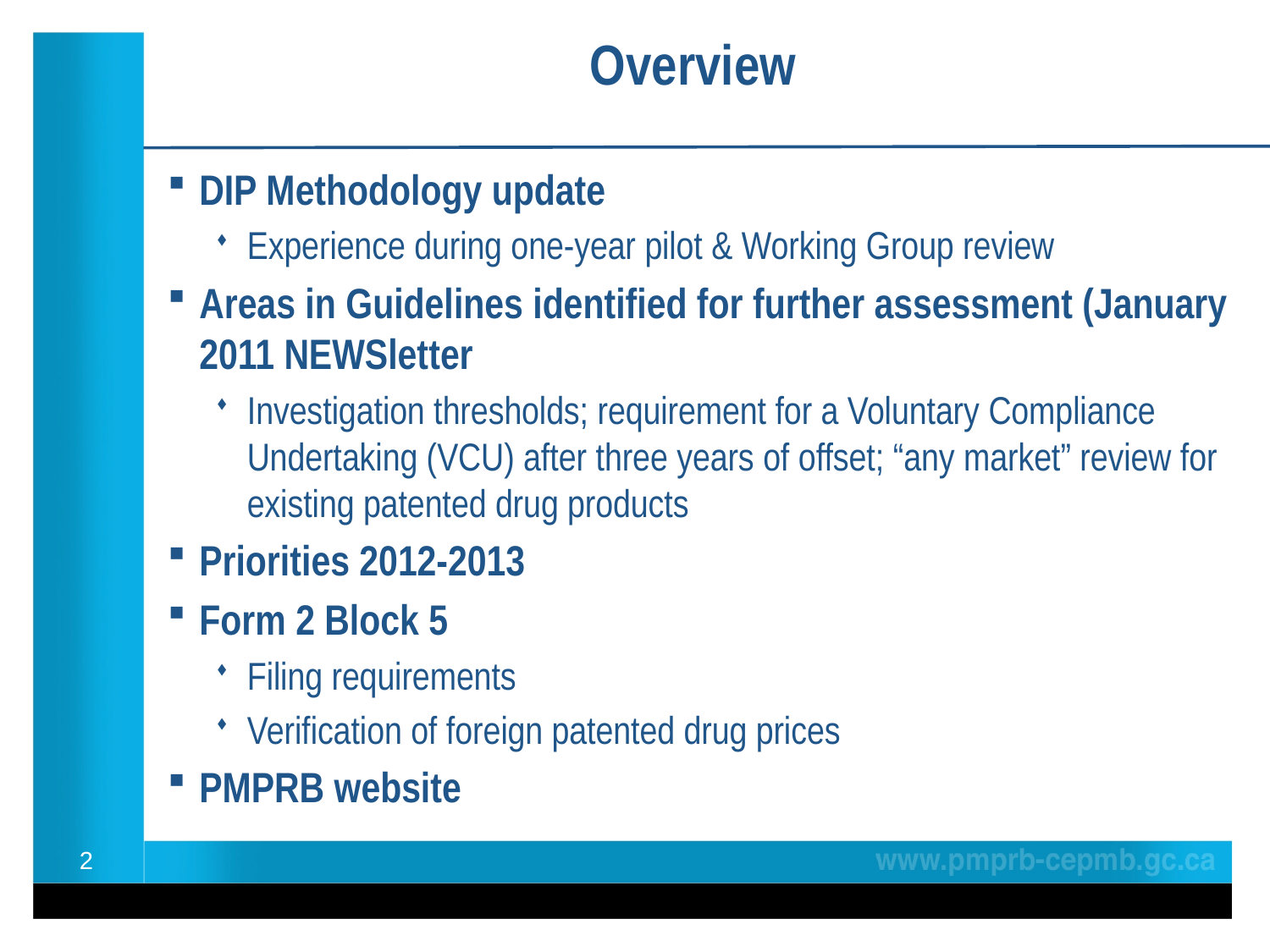

Overview

DIP Methodology update
Experience during one-year pilot & Working Group review
Areas in Guidelines identified for further assessment (January 2011 NEWSletter
Investigation thresholds; requirement for a Voluntary Compliance Undertaking (VCU) after three years of offset; “any market” review for existing patented drug products
Priorities 2012-2013
Form 2 Block 5
Filing requirements
Verification of foreign patented drug prices
PMPRB website
2